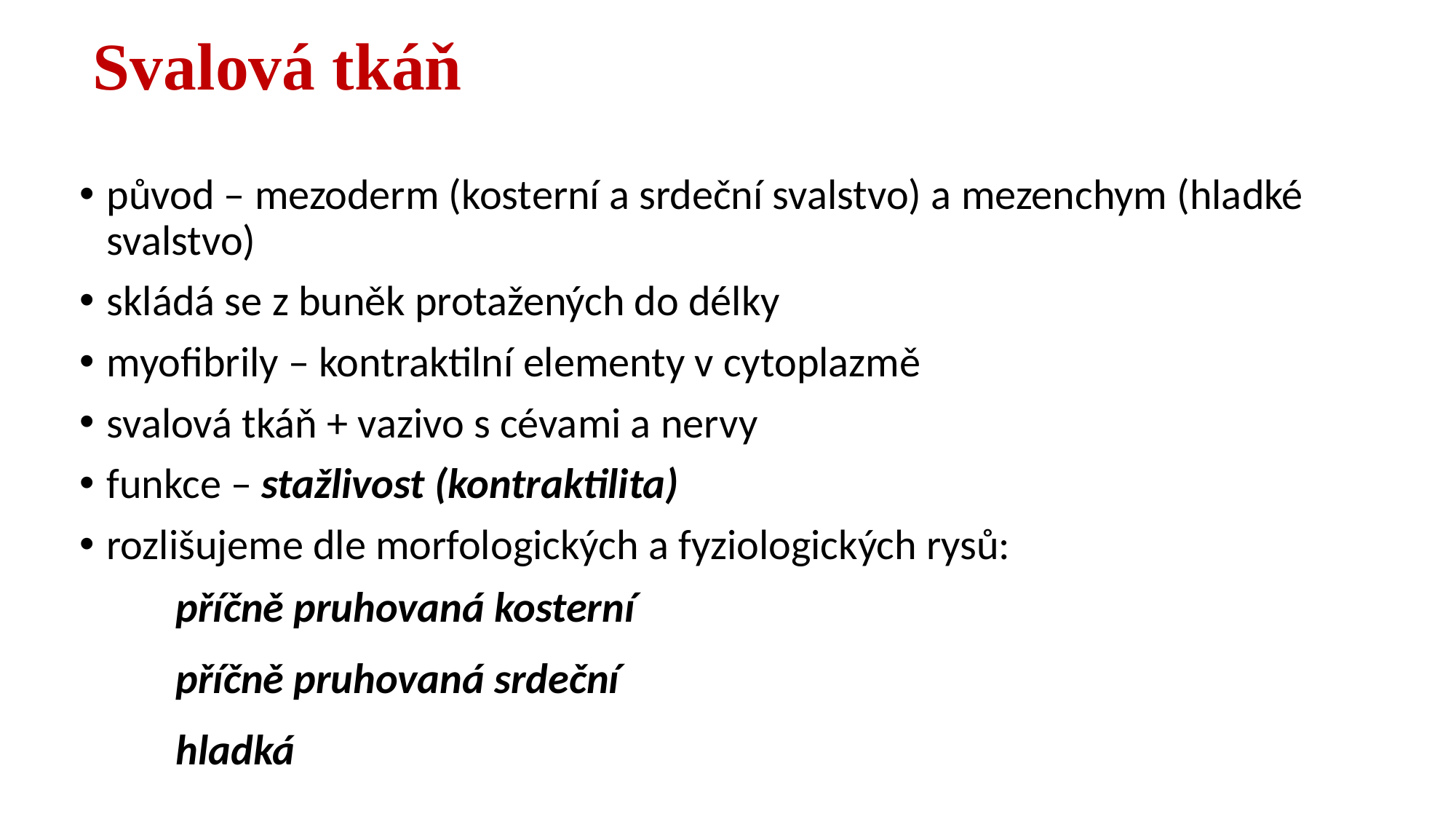

# Svalová tkáň
původ – mezoderm (kosterní a srdeční svalstvo) a mezenchym (hladké svalstvo)
skládá se z buněk protažených do délky
myofibrily – kontraktilní elementy v cytoplazmě
svalová tkáň + vazivo s cévami a nervy
funkce – stažlivost (kontraktilita)
rozlišujeme dle morfologických a fyziologických rysů:
          příčně pruhovaná kosterní
          příčně pruhovaná srdeční
          hladká